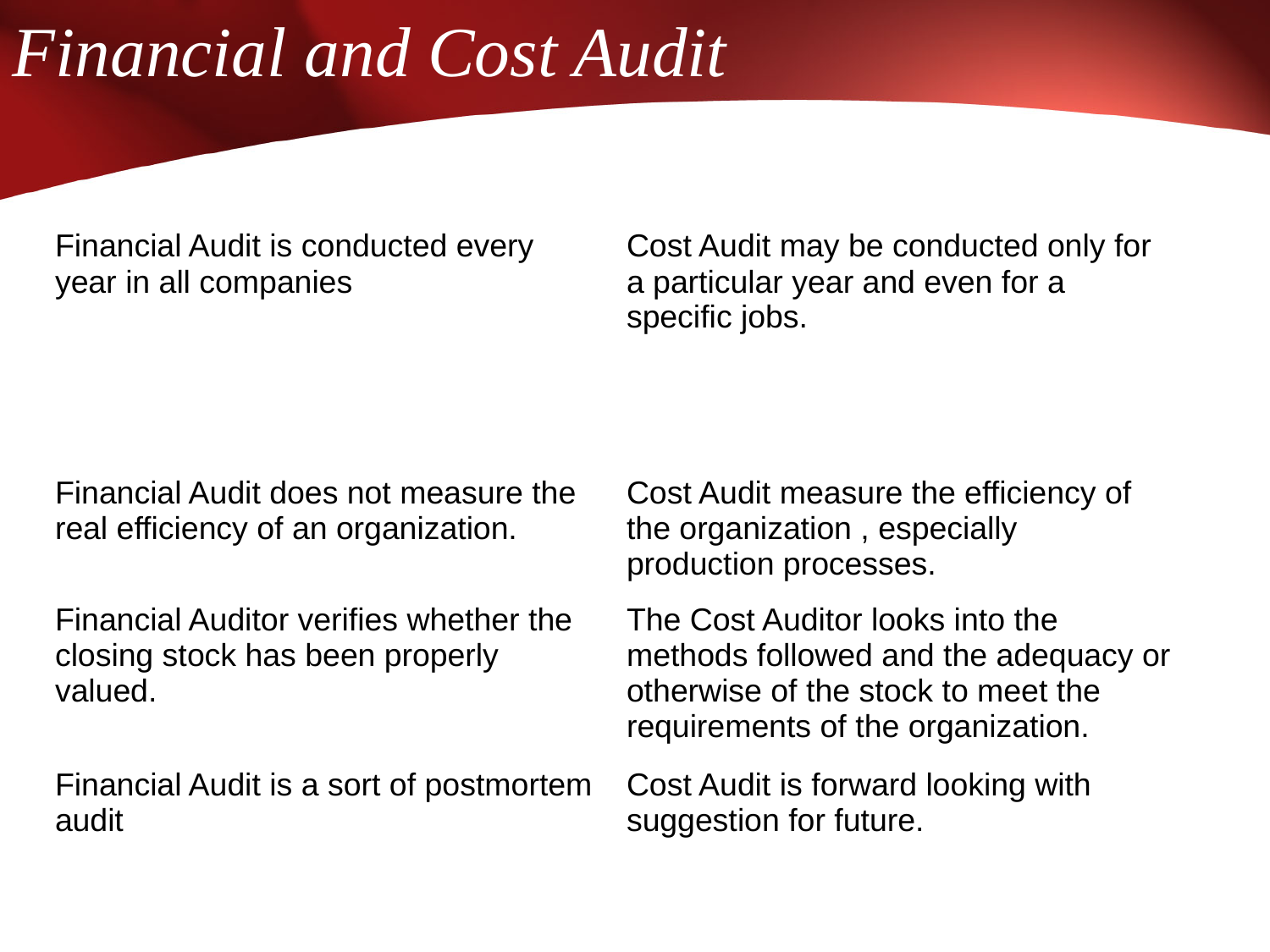

Financial and Cost Audit
| Financial Audit is conducted every year in all companies | Cost Audit may be conducted only for a particular year and even for a specific jobs. |
| --- | --- |
| Financial Audit does not measure the real efficiency of an organization. | Cost Audit measure the efficiency of the organization , especially production processes. |
| Financial Auditor verifies whether the closing stock has been properly valued. | The Cost Auditor looks into the methods followed and the adequacy or otherwise of the stock to meet the requirements of the organization. |
| Financial Audit is a sort of postmortem audit | Cost Audit is forward looking with suggestion for future. |
|  |  |
|  |  |
|  |  |